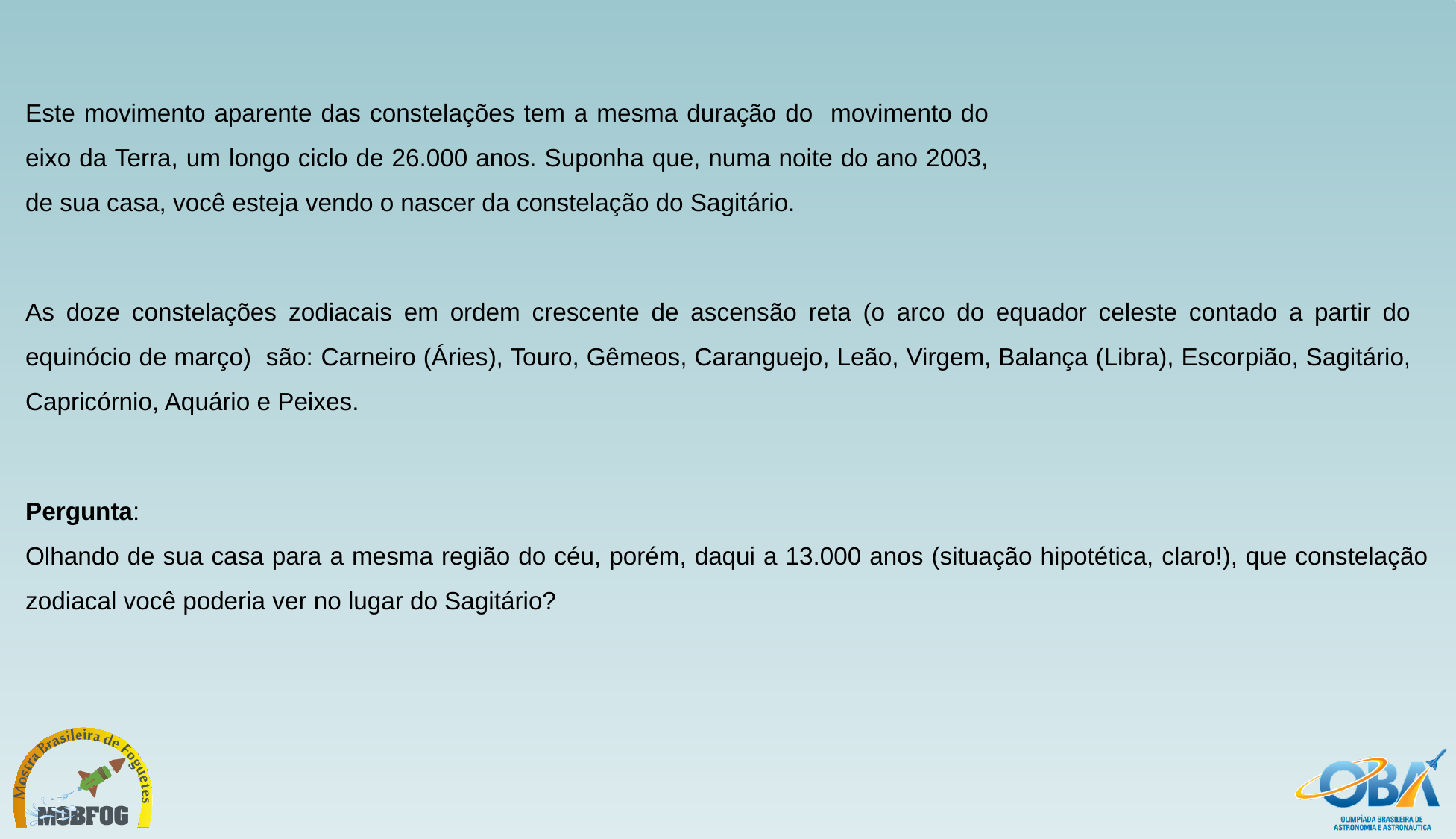

Este movimento aparente das constelações tem a mesma duração do  movimento do eixo da Terra, um longo ciclo de 26.000 anos. Suponha que, numa noite do ano 2003, de sua casa, você esteja vendo o nascer da constelação do Sagitário.
As doze constelações zodiacais em ordem crescente de ascensão reta (o arco do equador celeste contado a partir do equinócio de março)  são: Carneiro (Áries), Touro, Gêmeos, Caranguejo, Leão, Virgem, Balança (Libra), Escorpião, Sagitário, Capricórnio, Aquário e Peixes.
Pergunta:
Olhando de sua casa para a mesma região do céu, porém, daqui a 13.000 anos (situação hipotética, claro!), que constelação zodiacal você poderia ver no lugar do Sagitário?